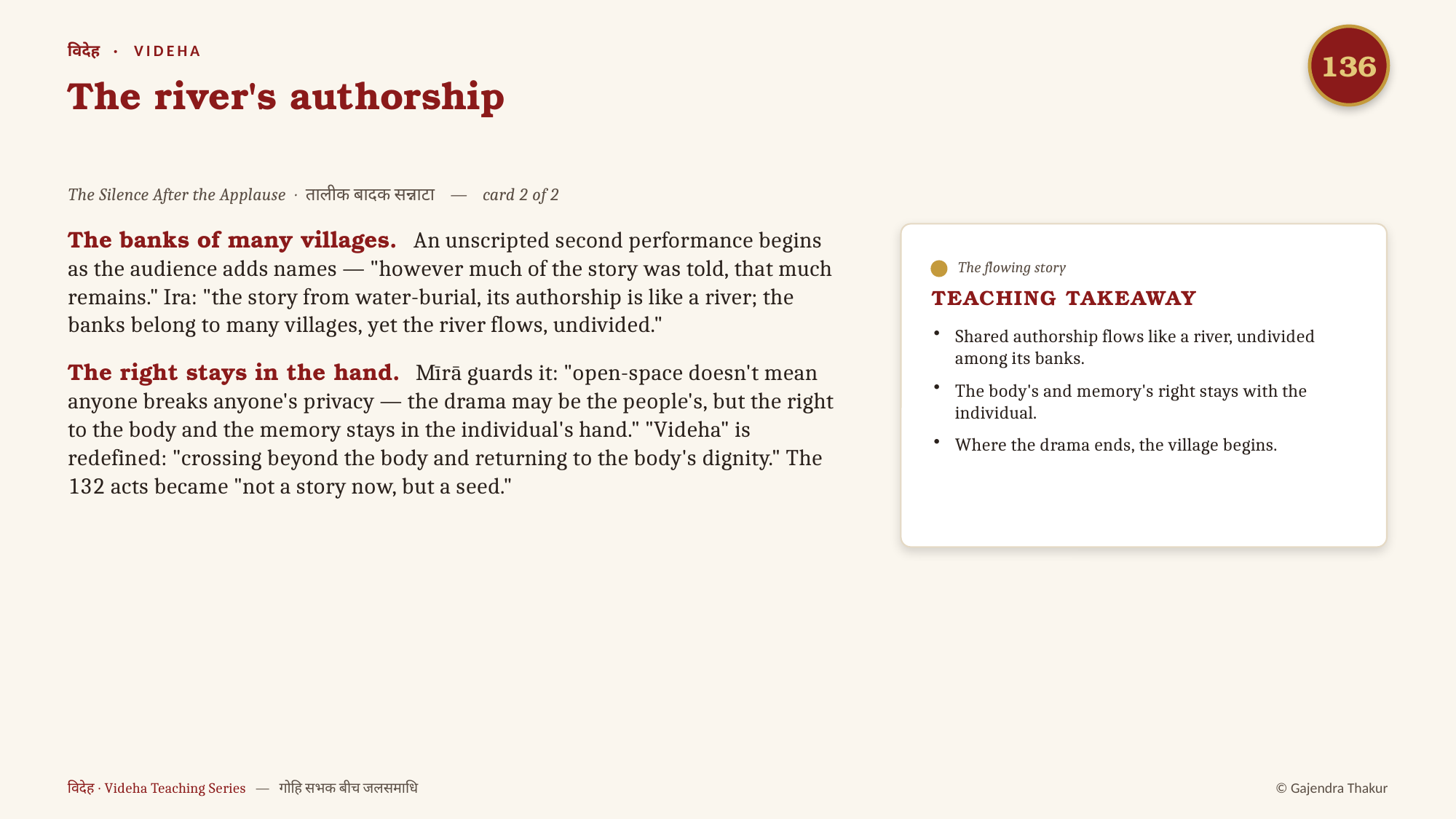

136
विदेह  ·  VIDEHA
The river's authorship
The Silence After the Applause  ·  तालीक बादक सन्नाटा    —    card 2 of 2
The banks of many villages.  An unscripted second performance begins as the audience adds names — "however much of the story was told, that much remains." Ira: "the story from water-burial, its authorship is like a river; the banks belong to many villages, yet the river flows, undivided."
The right stays in the hand.  Mīrā guards it: "open-space doesn't mean anyone breaks anyone's privacy — the drama may be the people's, but the right to the body and the memory stays in the individual's hand." "Videha" is redefined: "crossing beyond the body and returning to the body's dignity." The 132 acts became "not a story now, but a seed."

The flowing story

TEACHING TAKEAWAY
Shared authorship flows like a river, undivided among its banks.
The body's and memory's right stays with the individual.
Where the drama ends, the village begins.
विदेह · Videha Teaching Series   —   गोहि सभक बीच जलसमाधि
© Gajendra Thakur